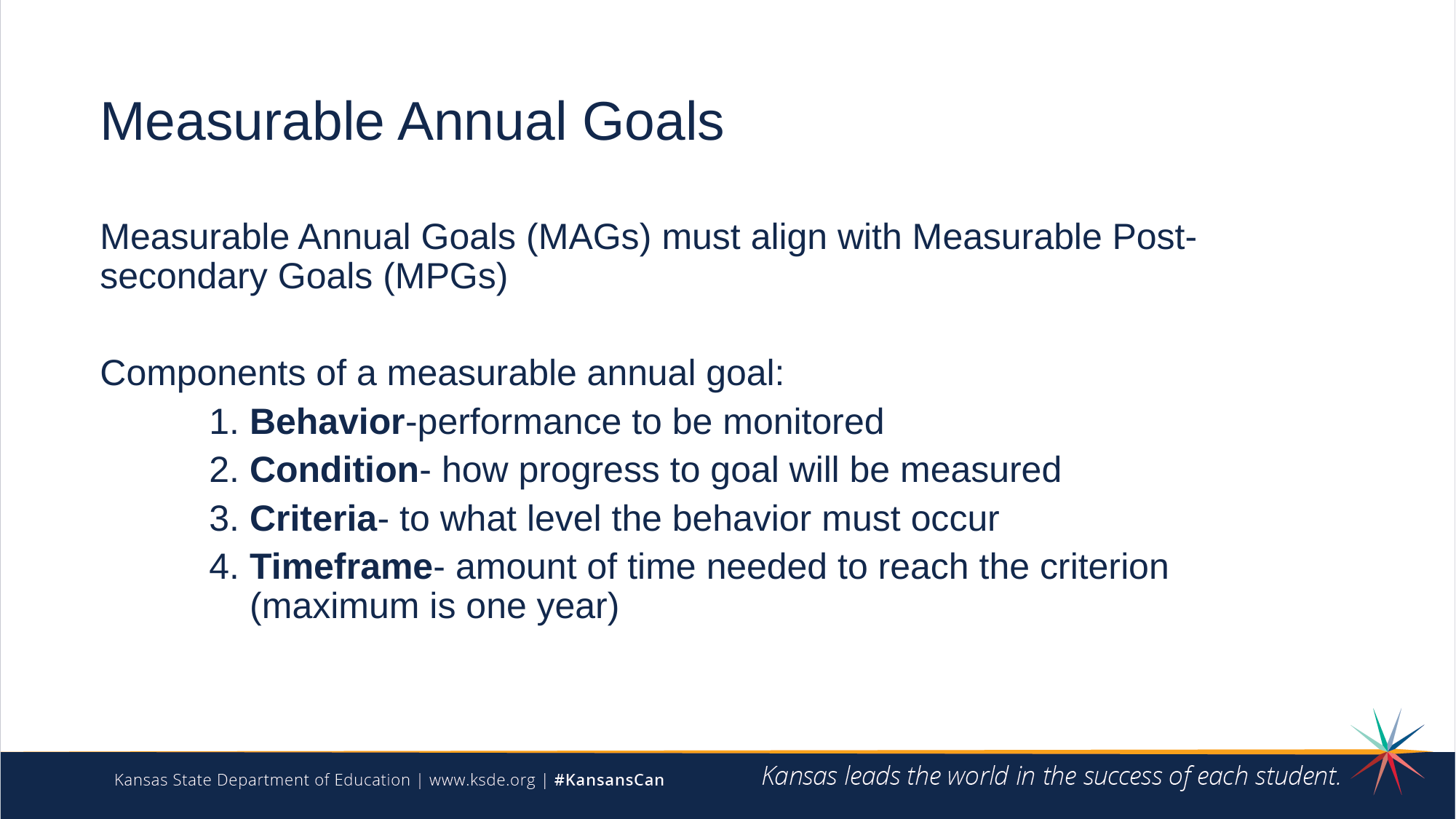

# Measurable Annual Goals
Measurable Annual Goals (MAGs) must align with Measurable Post-secondary Goals (MPGs)

Components of a measurable annual goal:
	1. Behavior-performance to be monitored
	2. Condition- how progress to goal will be measured
	3. Criteria- to what level the behavior must occur
	4. Timeframe- amount of time needed to reach the criterion   	 	    (maximum is one year)